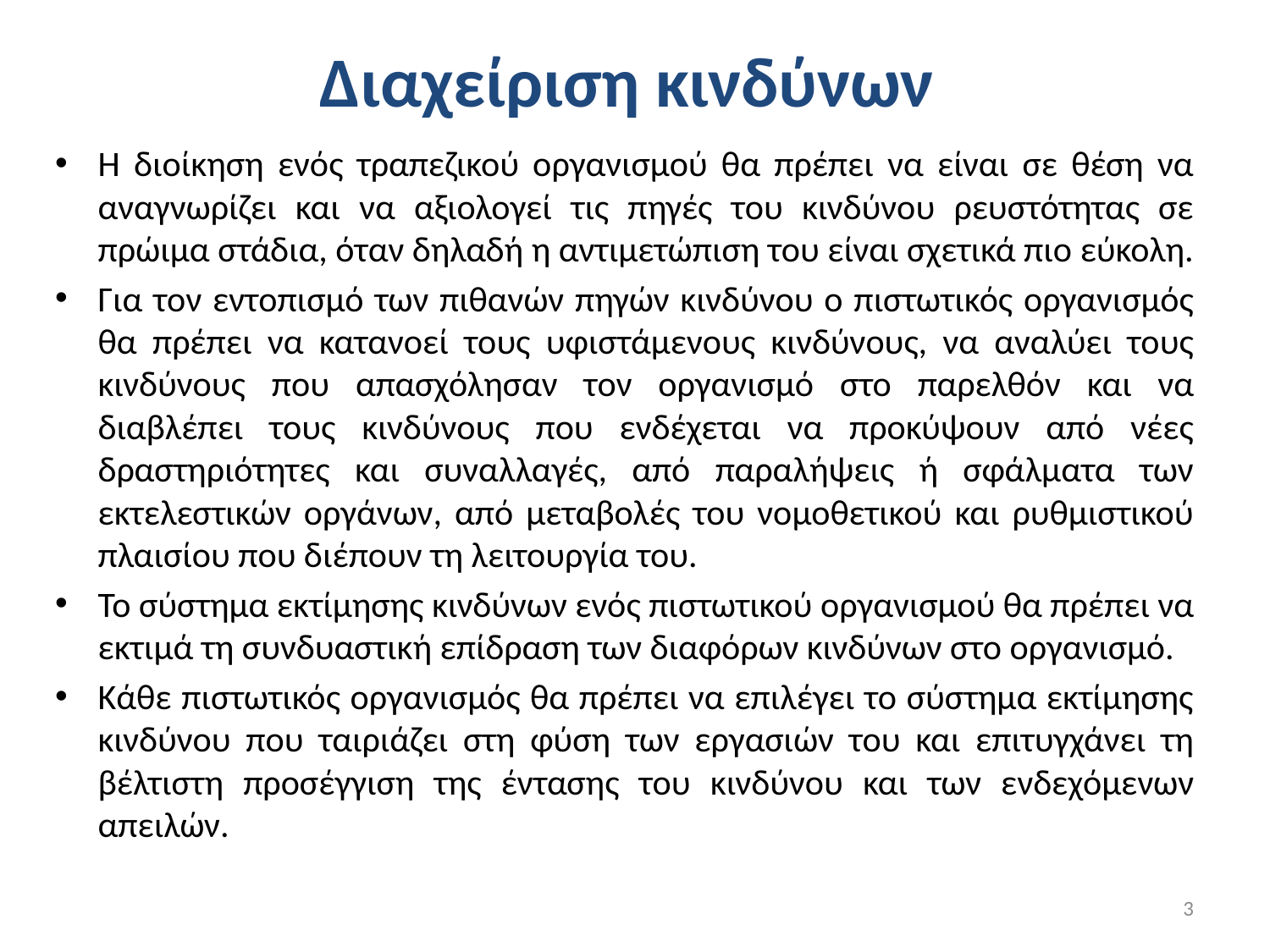

# Διαχείριση κινδύνων
Η διοίκηση ενός τραπεζικού οργανισμού θα πρέπει να είναι σε θέση να αναγνωρίζει και να αξιολογεί τις πηγές του κινδύνου ρευστότητας σε πρώιμα στάδια, όταν δηλαδή η αντιμετώπιση του είναι σχετικά πιο εύκολη.
Για τον εντοπισμό των πιθανών πηγών κινδύνου ο πιστωτικός οργανισμός θα πρέπει να κατανοεί τους υφιστάμενους κινδύνους, να αναλύει τους κινδύνους που απασχόλησαν τον οργανισμό στο παρελθόν και να διαβλέπει τους κινδύνους που ενδέχεται να προκύψουν από νέες δραστηριότητες και συναλλαγές, από παραλήψεις ή σφάλματα των εκτελεστικών οργάνων, από μεταβολές του νομοθετικού και ρυθμιστικού πλαισίου που διέπουν τη λειτουργία του.
Το σύστημα εκτίμησης κινδύνων ενός πιστωτικού οργανισμού θα πρέπει να εκτιμά τη συνδυαστική επίδραση των διαφόρων κινδύνων στο οργανισμό.
Κάθε πιστωτικός οργανισμός θα πρέπει να επιλέγει το σύστημα εκτίμησης κινδύνου που ταιριάζει στη φύση των εργασιών του και επιτυγχάνει τη βέλτιστη προσέγγιση της έντασης του κινδύνου και των ενδεχόμενων απειλών.
3